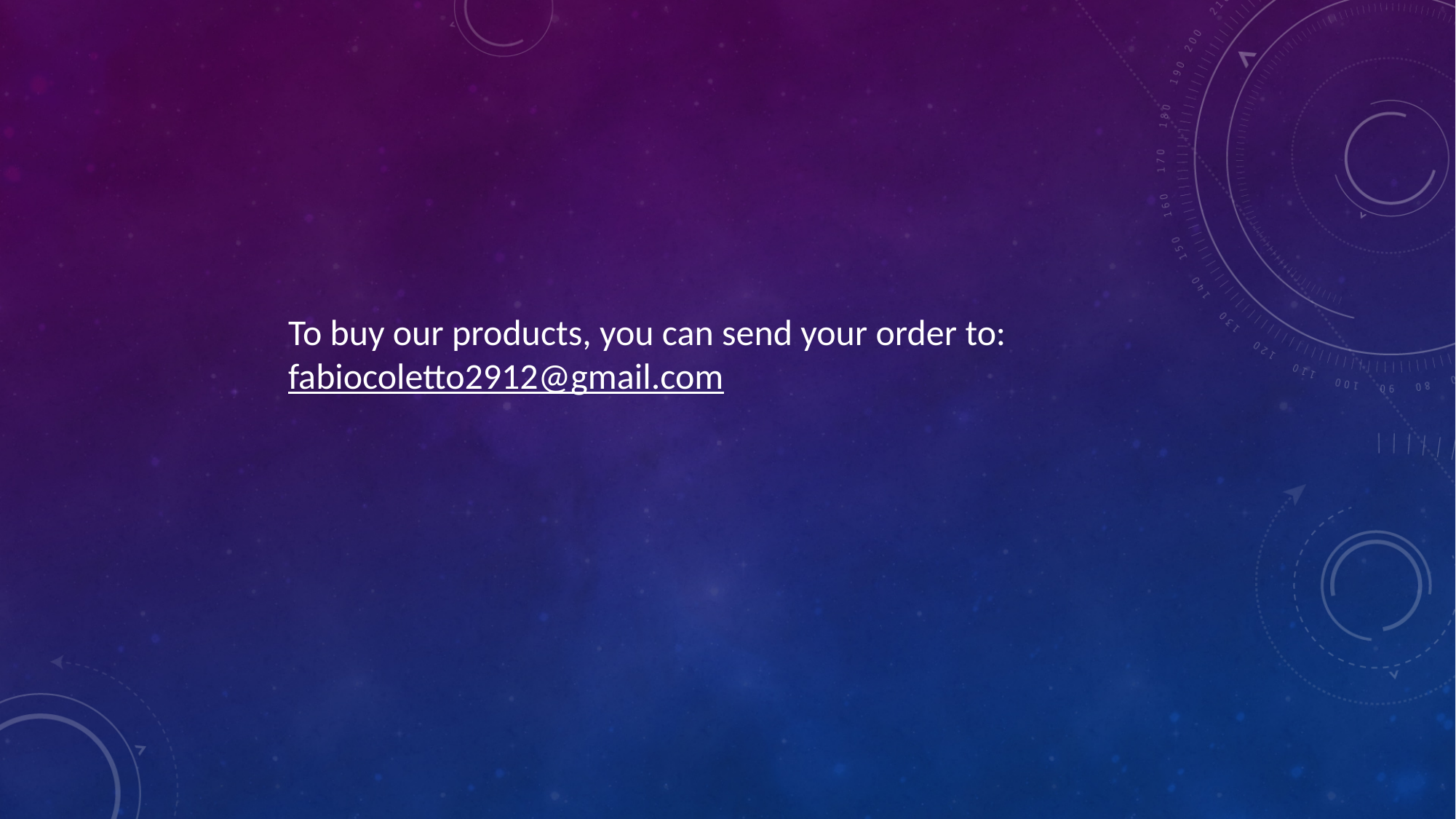

To buy our products, you can send your order to:
fabiocoletto2912@gmail.com